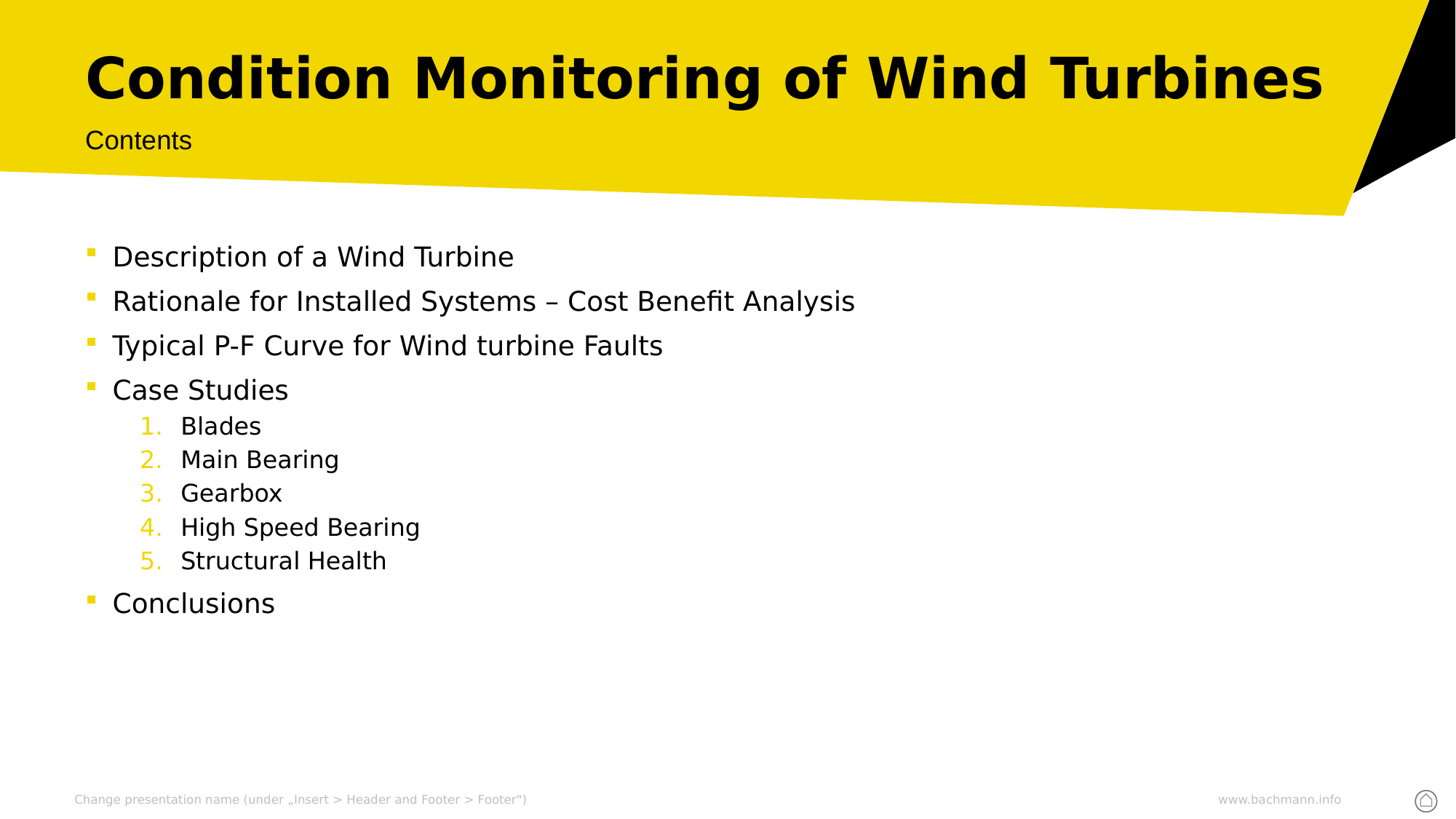

# Condition Monitoring of Wind Turbines
Contents
Description of a Wind Turbine
Rationale for Installed Systems – Cost Benefit Analysis
Typical P-F Curve for Wind turbine Faults
Case Studies
Blades
Main Bearing
Gearbox
High Speed Bearing
Structural Health
Conclusions
Change presentation name (under „Insert > Header and Footer > Footer")